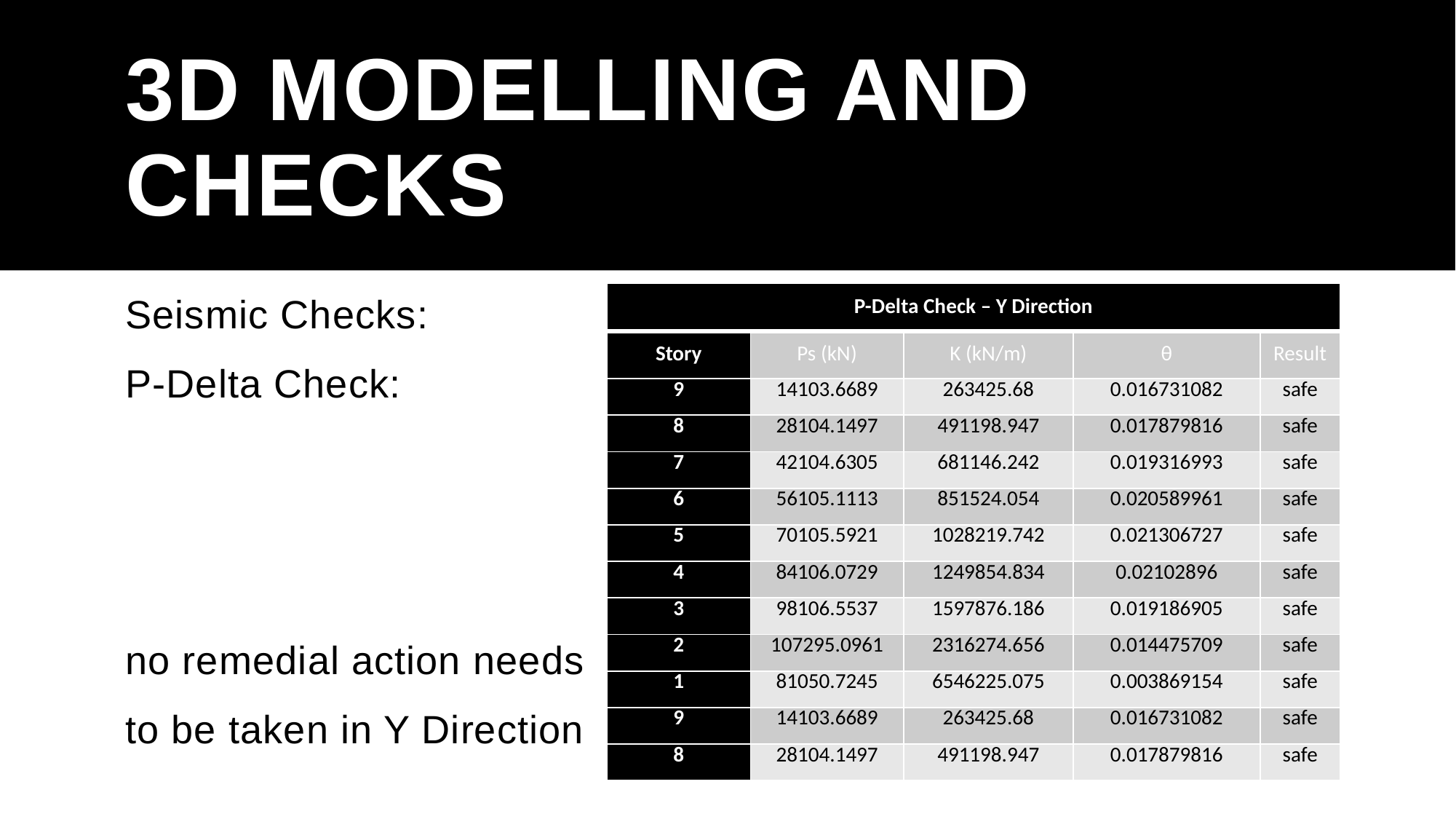

# 3D MODELLING AND CHECKS
Seismic Checks:
P-Delta Check:

no remedial action needs
to be taken in Y Direction

| P-Delta Check – Y Direction |  |  |  |  |
| --- | --- | --- | --- | --- |
| Story | Ps (kN) | K (kN/m) | θ | Result |
| 9 | 14103.6689 | 263425.68 | 0.016731082 | safe |
| 8 | 28104.1497 | 491198.947 | 0.017879816 | safe |
| 7 | 42104.6305 | 681146.242 | 0.019316993 | safe |
| 6 | 56105.1113 | 851524.054 | 0.020589961 | safe |
| 5 | 70105.5921 | 1028219.742 | 0.021306727 | safe |
| 4 | 84106.0729 | 1249854.834 | 0.02102896 | safe |
| 3 | 98106.5537 | 1597876.186 | 0.019186905 | safe |
| 2 | 107295.0961 | 2316274.656 | 0.014475709 | safe |
| 1 | 81050.7245 | 6546225.075 | 0.003869154 | safe |
| 9 | 14103.6689 | 263425.68 | 0.016731082 | safe |
| 8 | 28104.1497 | 491198.947 | 0.017879816 | safe |